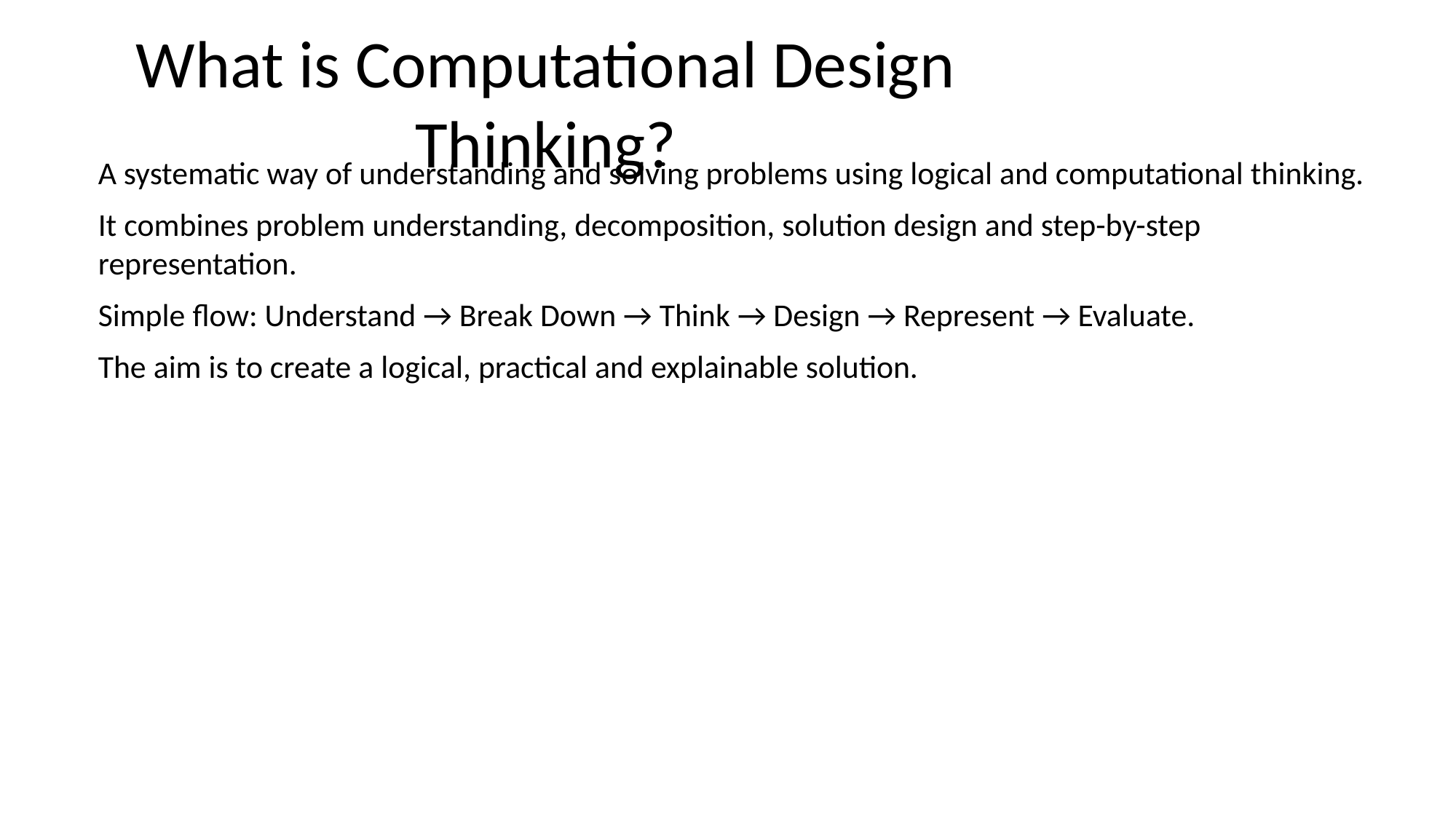

# What is Computational Design Thinking?
A systematic way of understanding and solving problems using logical and computational thinking.
It combines problem understanding, decomposition, solution design and step-by-step representation.
Simple flow: Understand → Break Down → Think → Design → Represent → Evaluate.
The aim is to create a logical, practical and explainable solution.